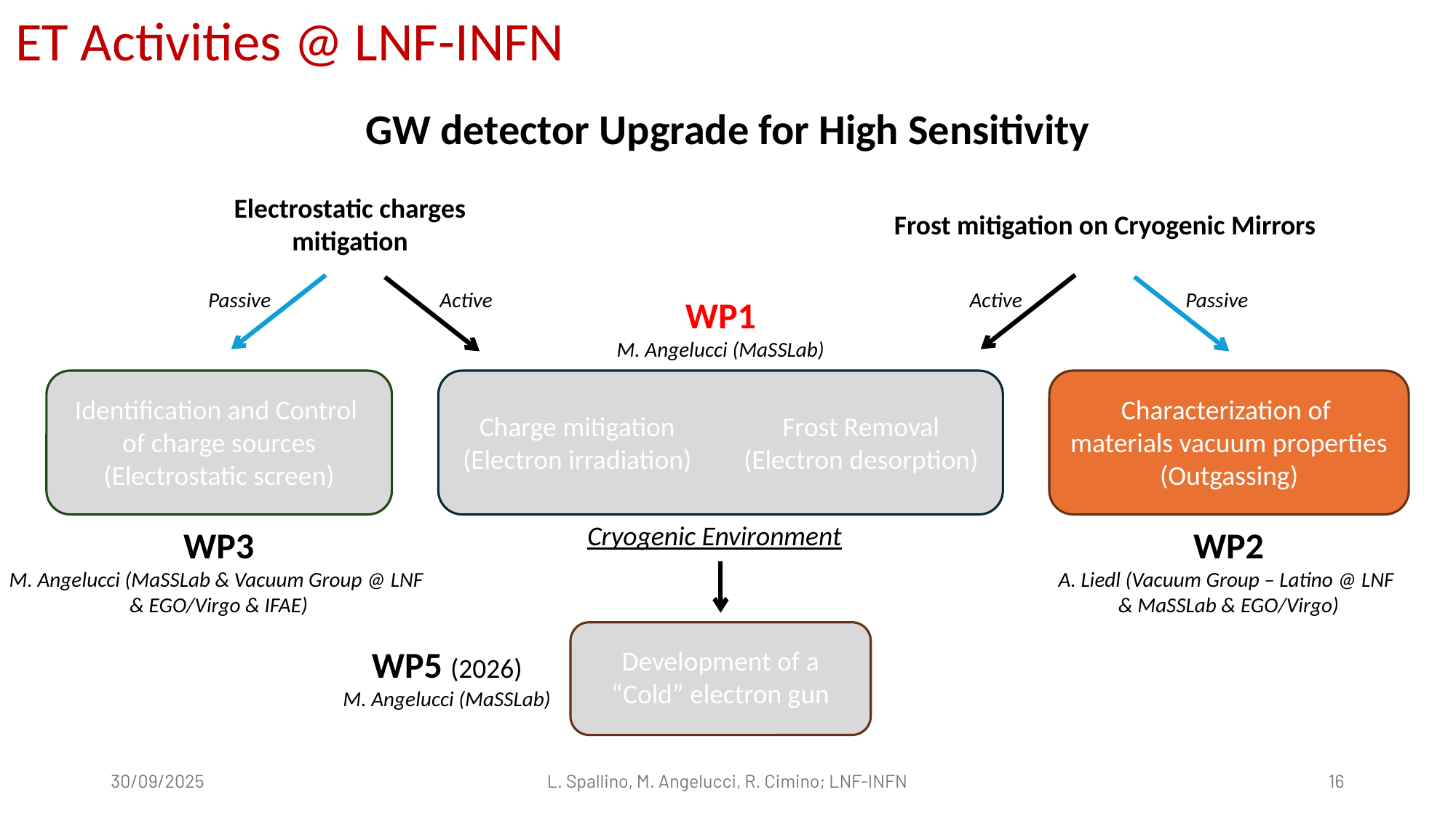

ET Activities @ LNF-INFN
GW detector Upgrade for High Sensitivity
Electrostatic charges mitigation
Frost mitigation on Cryogenic Mirrors
Active
Passive
Active
Passive
WP1
M. Angelucci (MaSSLab)

Characterization of
materials vacuum properties
(Outgassing)
Identification and Control
of charge sources
(Electrostatic screen)
Charge mitigation
(Electron irradiation)
Frost Removal
(Electron desorption)
Cryogenic Environment
WP3
M. Angelucci (MaSSLab & Vacuum Group @ LNF
& EGO/Virgo & IFAE)
WP2
A. Liedl (Vacuum Group – Latino @ LNF
& MaSSLab & EGO/Virgo)

WP5 (2026)
M. Angelucci (MaSSLab)
Development of a
“Cold” electron gun
30/09/2025
L. Spallino, M. Angelucci, R. Cimino; LNF-INFN
16